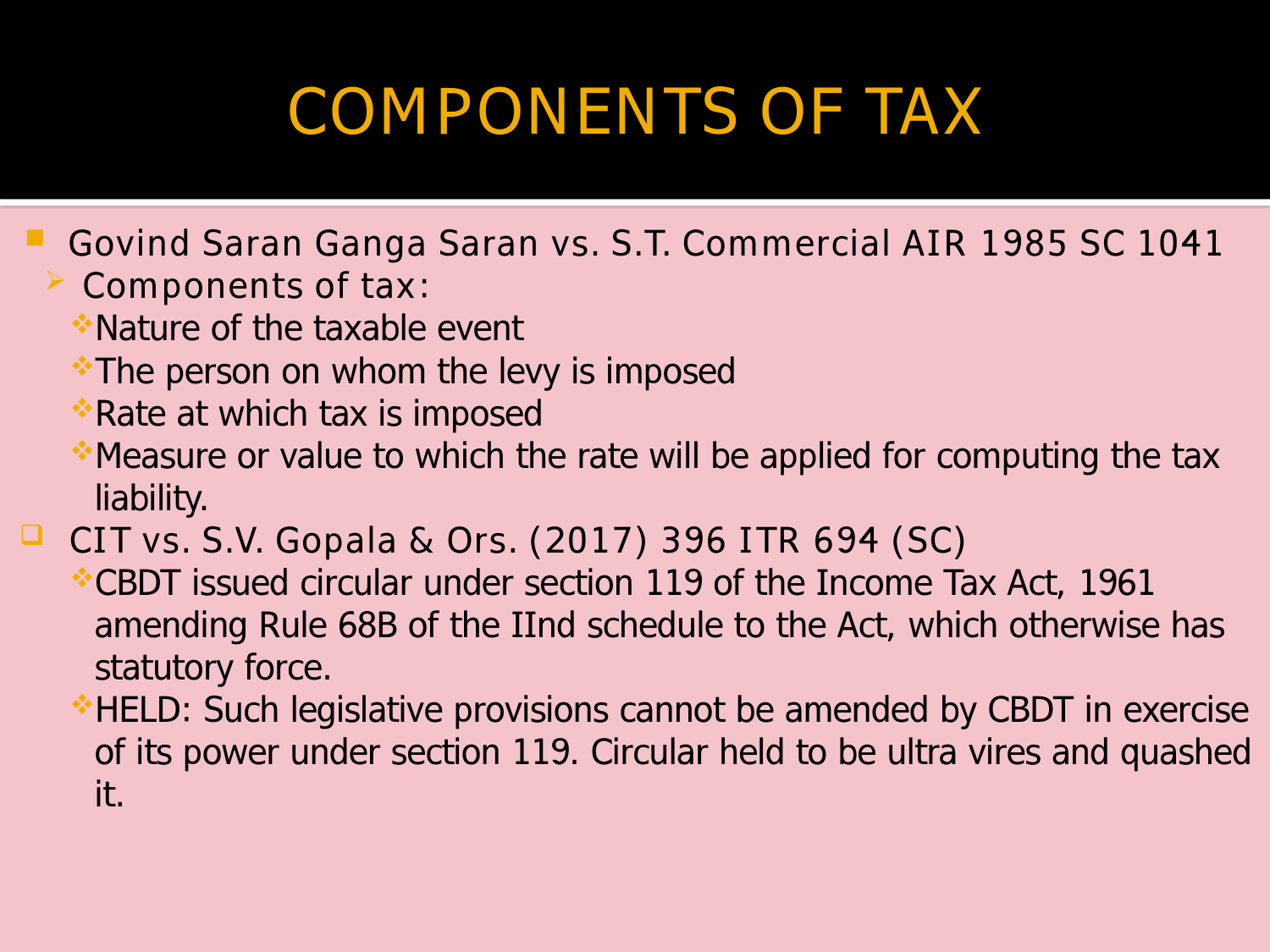

# COMPONENTS OF TAX
Govind Saran Ganga Saran vs. S.T. Commercial AIR 1985 SC 1041
Components of tax:
Nature of the taxable event
The person on whom the levy is imposed
Rate at which tax is imposed
Measure or value to which the rate will be applied for computing the tax liability.
CIT vs. S.V. Gopala & Ors. (2017) 396 ITR 694 (SC)
CBDT issued circular under section 119 of the Income Tax Act, 1961 amending Rule 68B of the IInd schedule to the Act, which otherwise has statutory force.
HELD: Such legislative provisions cannot be amended by CBDT in exercise of its power under section 119. Circular held to be ultra vires and quashed it.